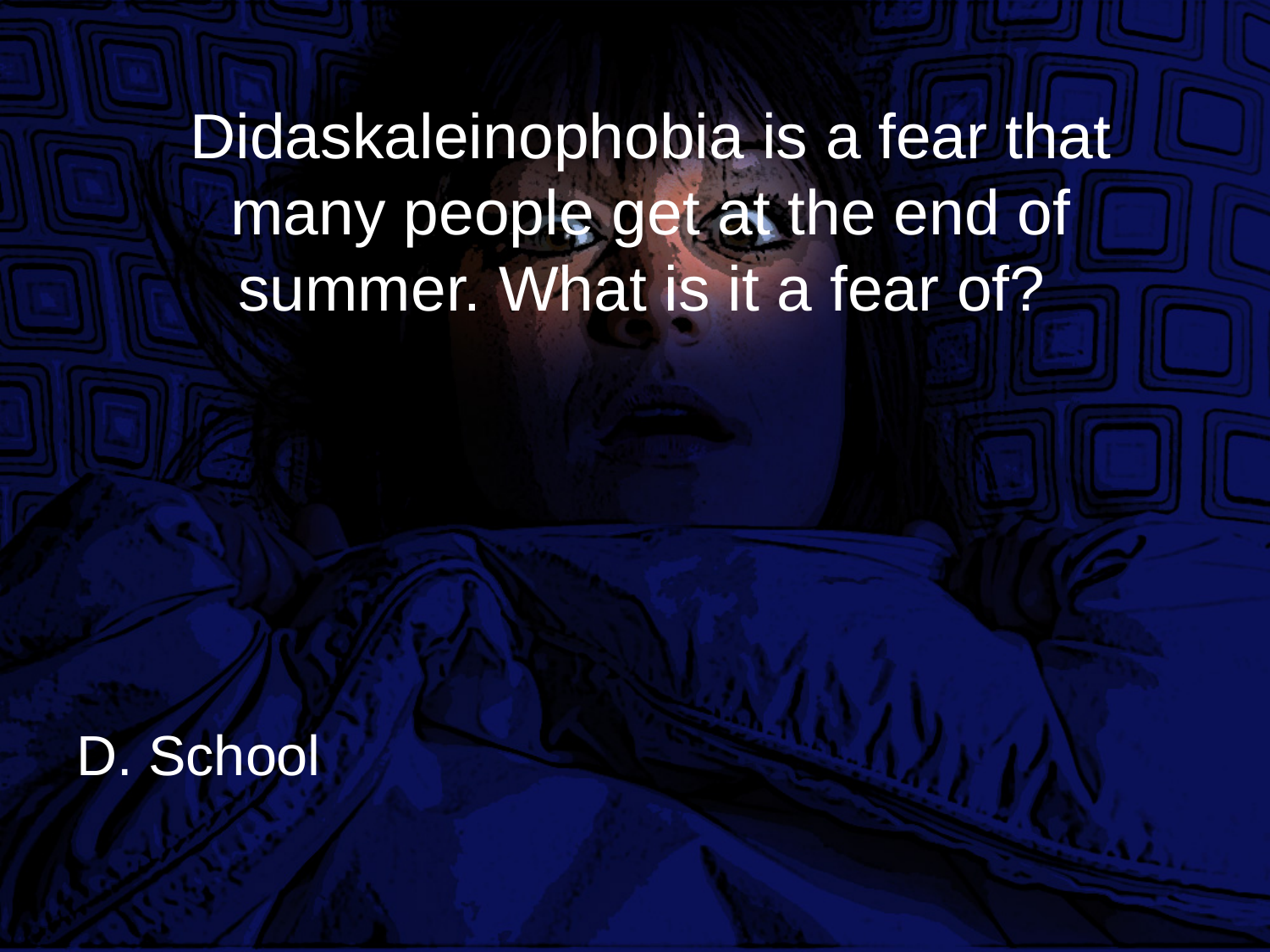

# Didaskaleinophobia is a fear that many people get at the end of summer. What is it a fear of?

D. School